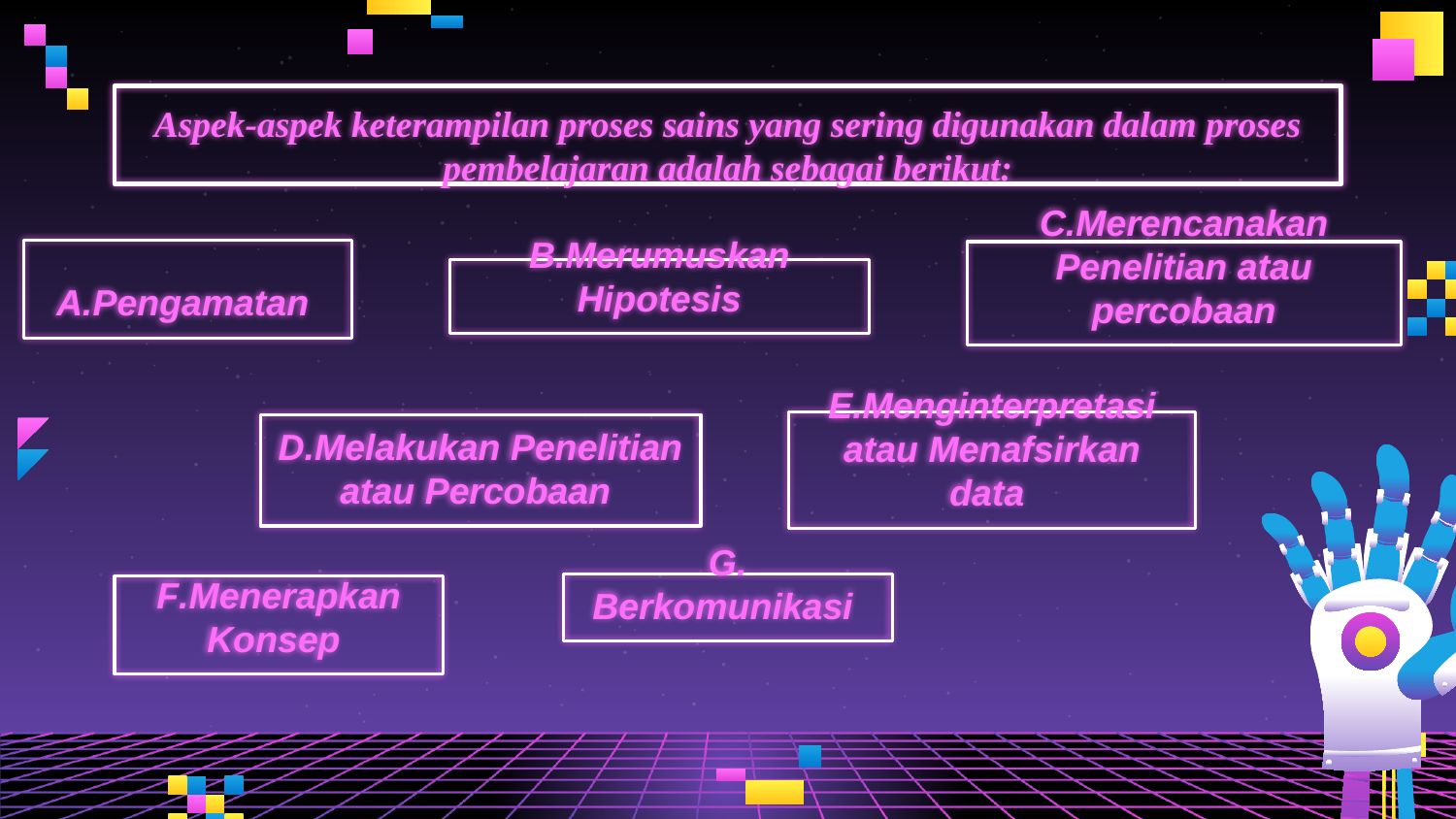

Aspek-aspek keterampilan proses sains yang sering digunakan dalam proses pembelajaran adalah sebagai berikut:
A.Pengamatan
C.Merencanakan Penelitian atau percobaan
B.Merumuskan Hipotesis
# E.Menginterpretasi atau Menafsirkan data
D.Melakukan Penelitian atau Percobaan

G. Berkomunikasi
F.Menerapkan Konsep